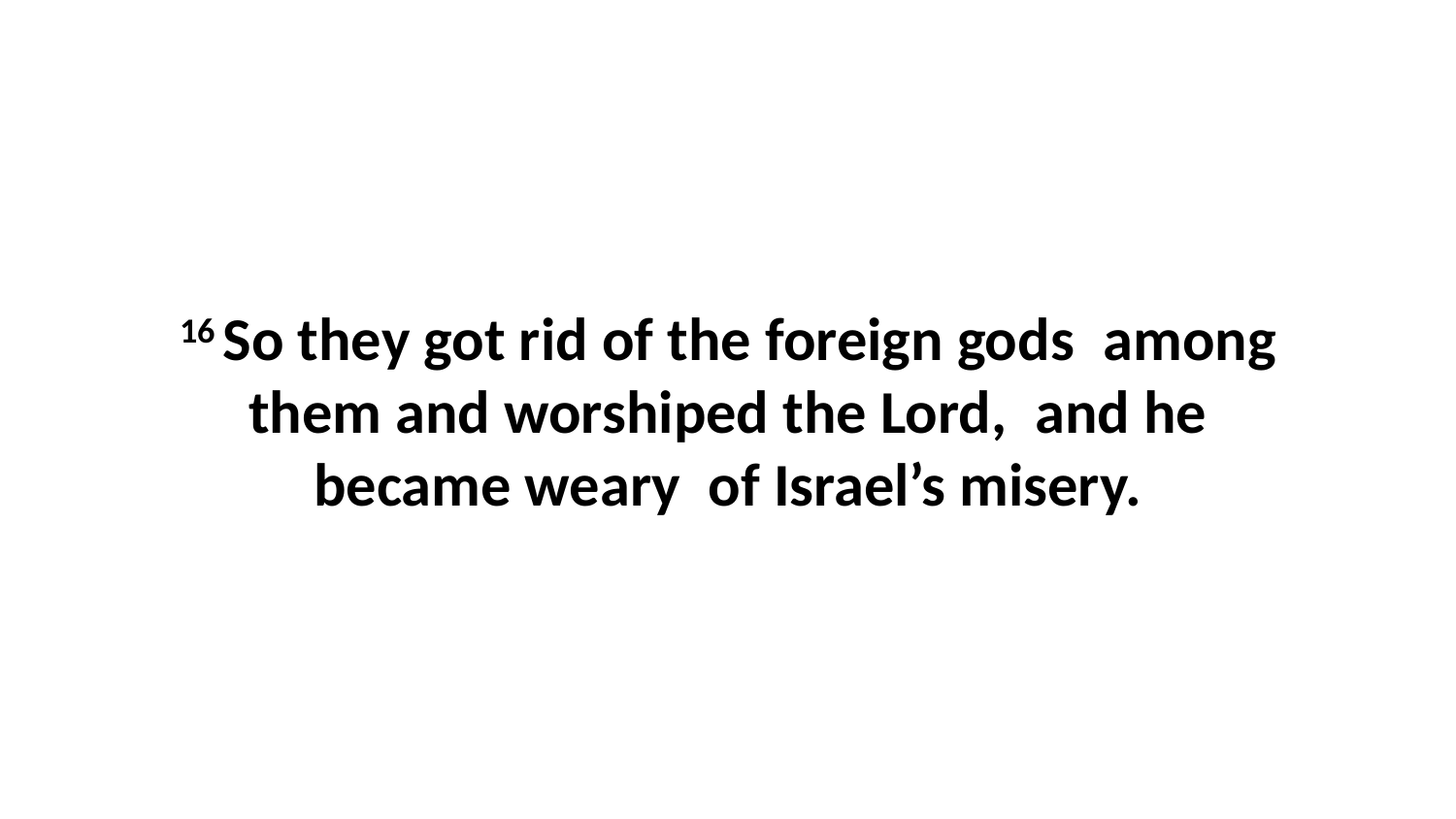

16 So they got rid of the foreign gods  among them and worshiped the Lord,  and he became weary  of Israel’s misery.